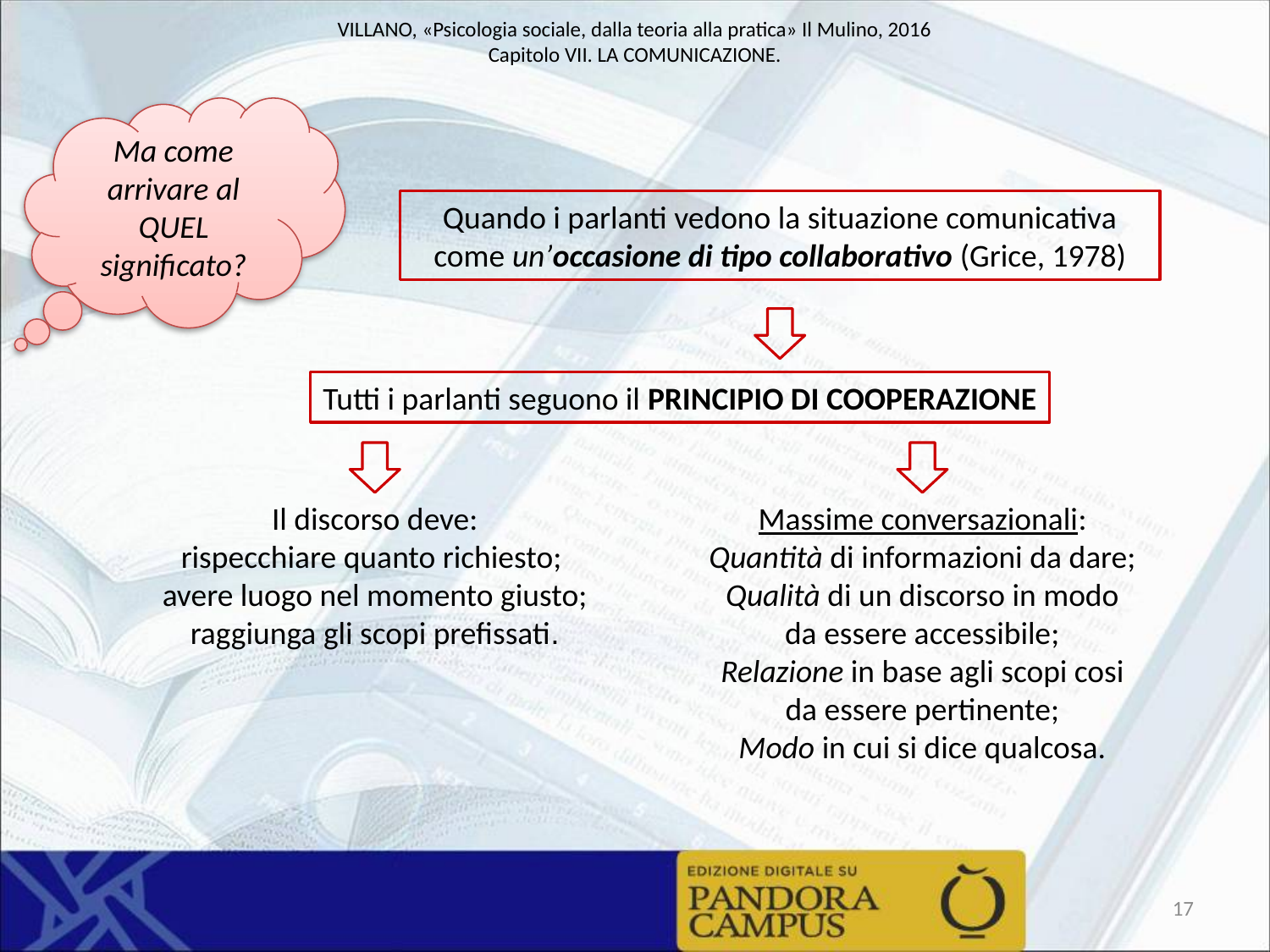

Ma come arrivare al QUEL significato?
Quando i parlanti vedono la situazione comunicativa come un’occasione di tipo collaborativo (Grice, 1978)

Tutti i parlanti seguono il PRINCIPIO DI COOPERAZIONE

Il discorso deve:
rispecchiare quanto richiesto;
avere luogo nel momento giusto;
raggiunga gli scopi prefissati.
Massime conversazionali:
Quantità di informazioni da dare;
Qualità di un discorso in modo da essere accessibile;
Relazione in base agli scopi cosi da essere pertinente;
Modo in cui si dice qualcosa.
17